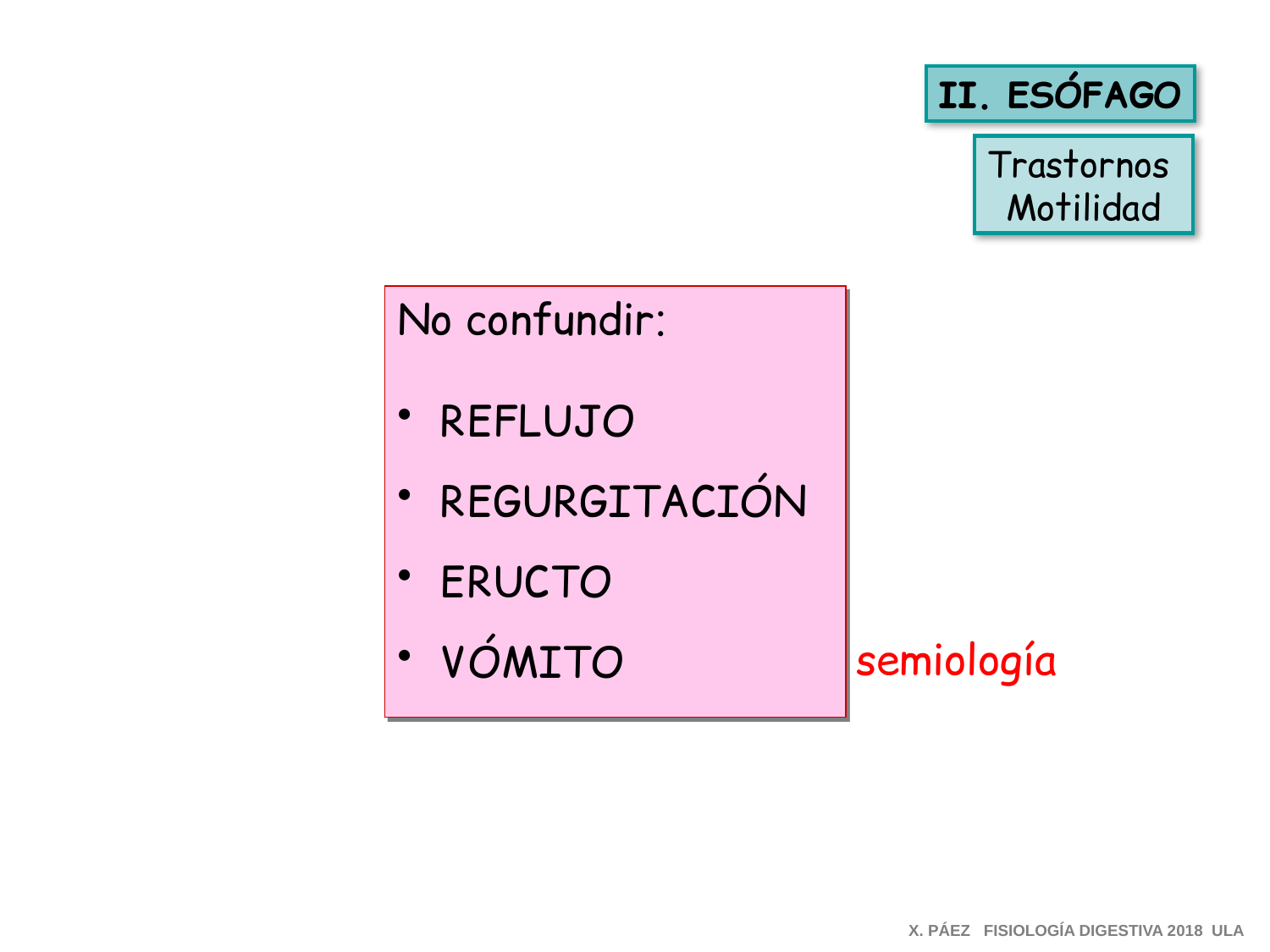

II. ESÓFAGO
Trastornos
Motilidad
No confundir:

 REFLUJO

 REGURGITACIÓN

 ERUCTO

 VÓMITO

semiología
X. PÁEZ   FISIOLOGÍA DIGESTIVA 2018  ULA